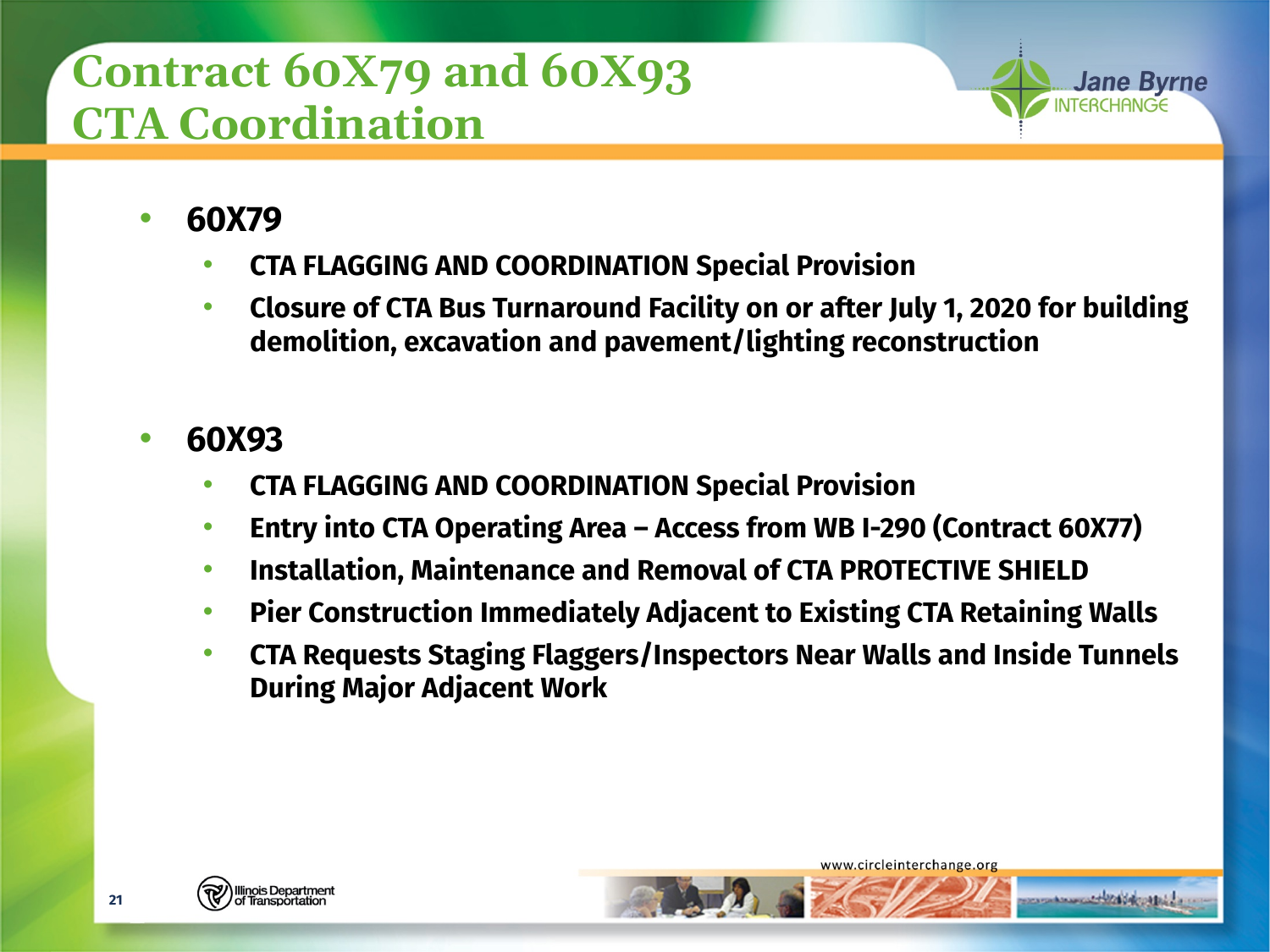

# Contract 60X79 and 60X93 CTA Coordination
60X79
CTA FLAGGING AND COORDINATION Special Provision
Closure of CTA Bus Turnaround Facility on or after July 1, 2020 for building demolition, excavation and pavement/lighting reconstruction

60X93
CTA FLAGGING AND COORDINATION Special Provision
Entry into CTA Operating Area – Access from WB I-290 (Contract 60X77)
Installation, Maintenance and Removal of CTA PROTECTIVE SHIELD
Pier Construction Immediately Adjacent to Existing CTA Retaining Walls
CTA Requests Staging Flaggers/Inspectors Near Walls and Inside Tunnels During Major Adjacent Work